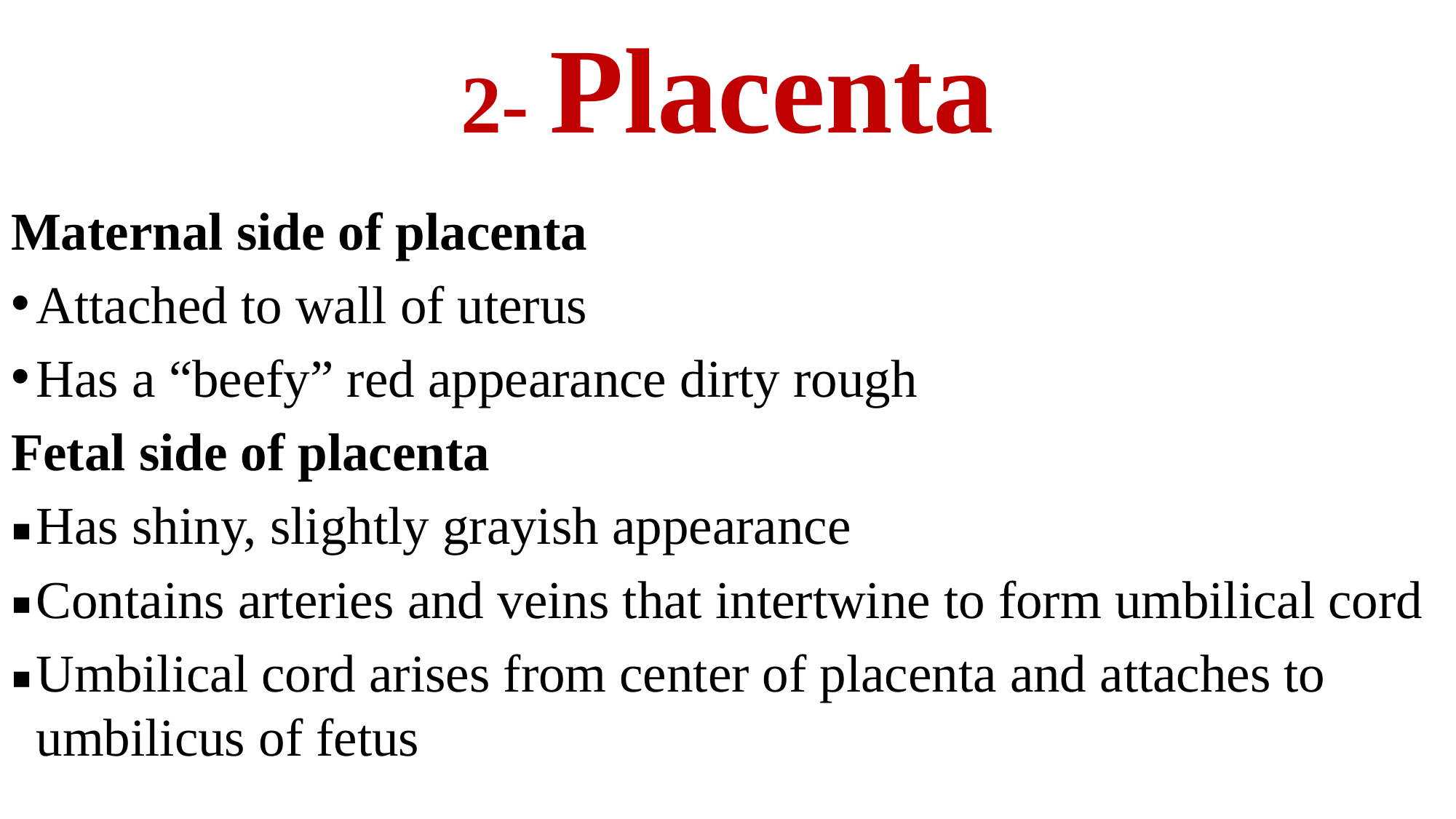

# 2- Placenta
Maternal side of placenta
Attached to wall of uterus
Has a “beefy” red appearance dirty rough
Fetal side of placenta
Has shiny, slightly grayish appearance
Contains arteries and veins that intertwine to form umbilical cord
Umbilical cord arises from center of placenta and attaches to umbilicus of fetus